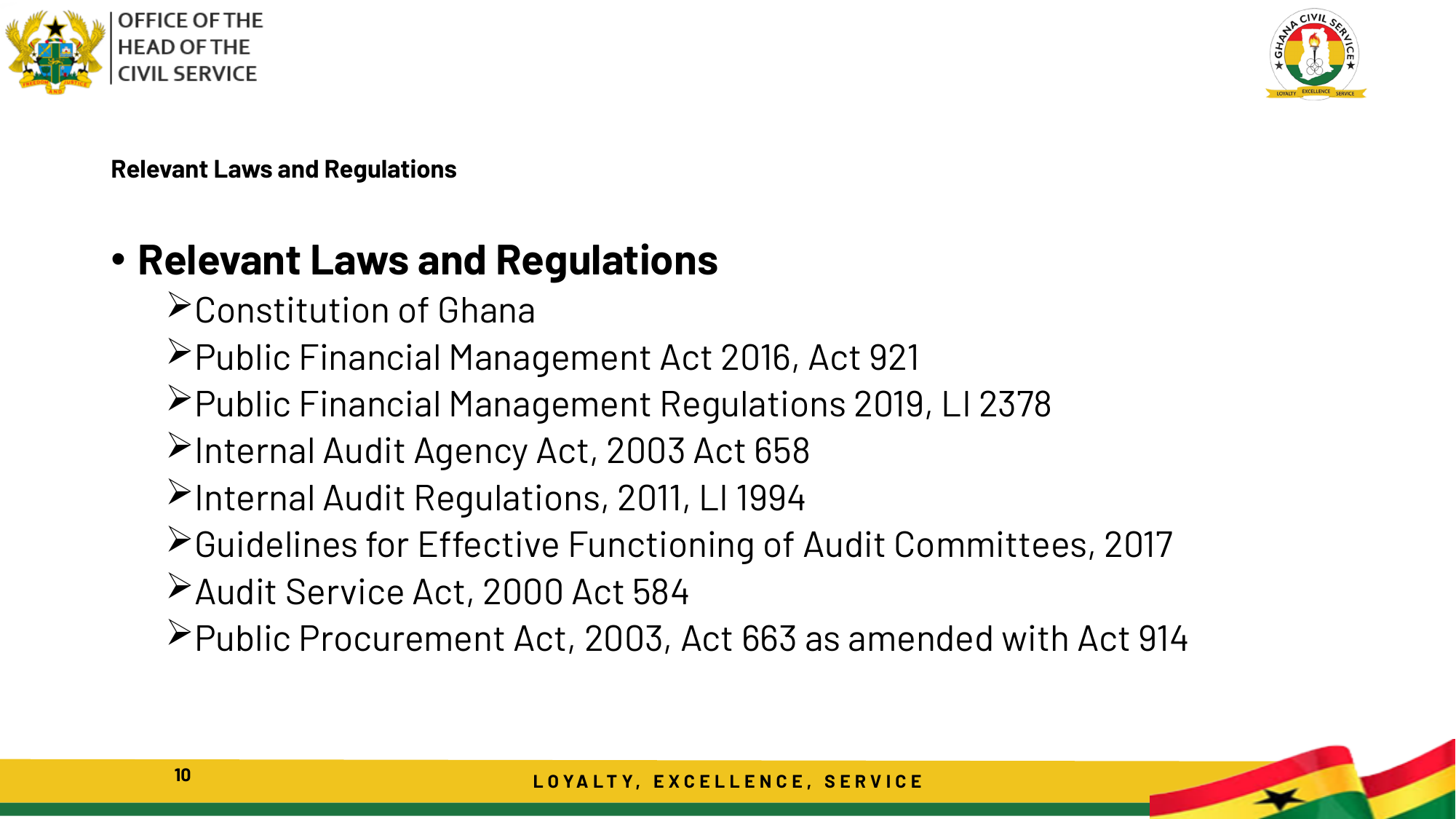

# Relevant Laws and Regulations
Relevant Laws and Regulations
Constitution of Ghana
Public Financial Management Act 2016, Act 921
Public Financial Management Regulations 2019, LI 2378
Internal Audit Agency Act, 2003 Act 658
Internal Audit Regulations, 2011, LI 1994
Guidelines for Effective Functioning of Audit Committees, 2017
Audit Service Act, 2000 Act 584
Public Procurement Act, 2003, Act 663 as amended with Act 914

10
LOYALTY, EXCELLENCE, SERVICE